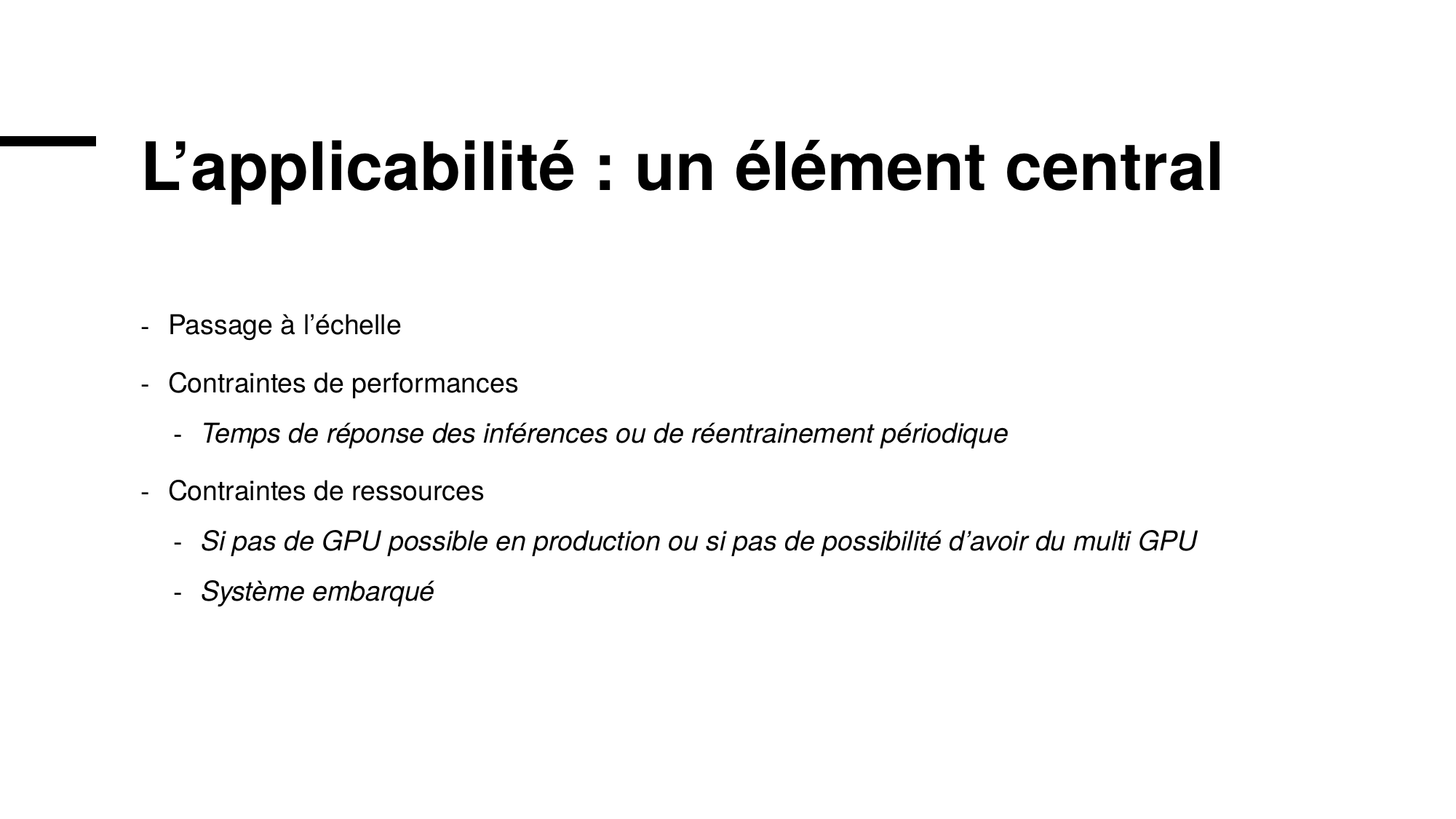

# L’applicabilité : un élément central
Passage à l’échelle
Contraintes de performances
Temps de réponse des inférences ou de réentrainement périodique
Contraintes de ressources
Si pas de GPU possible en production ou si pas de possibilité d’avoir du multi GPU
Système embarqué